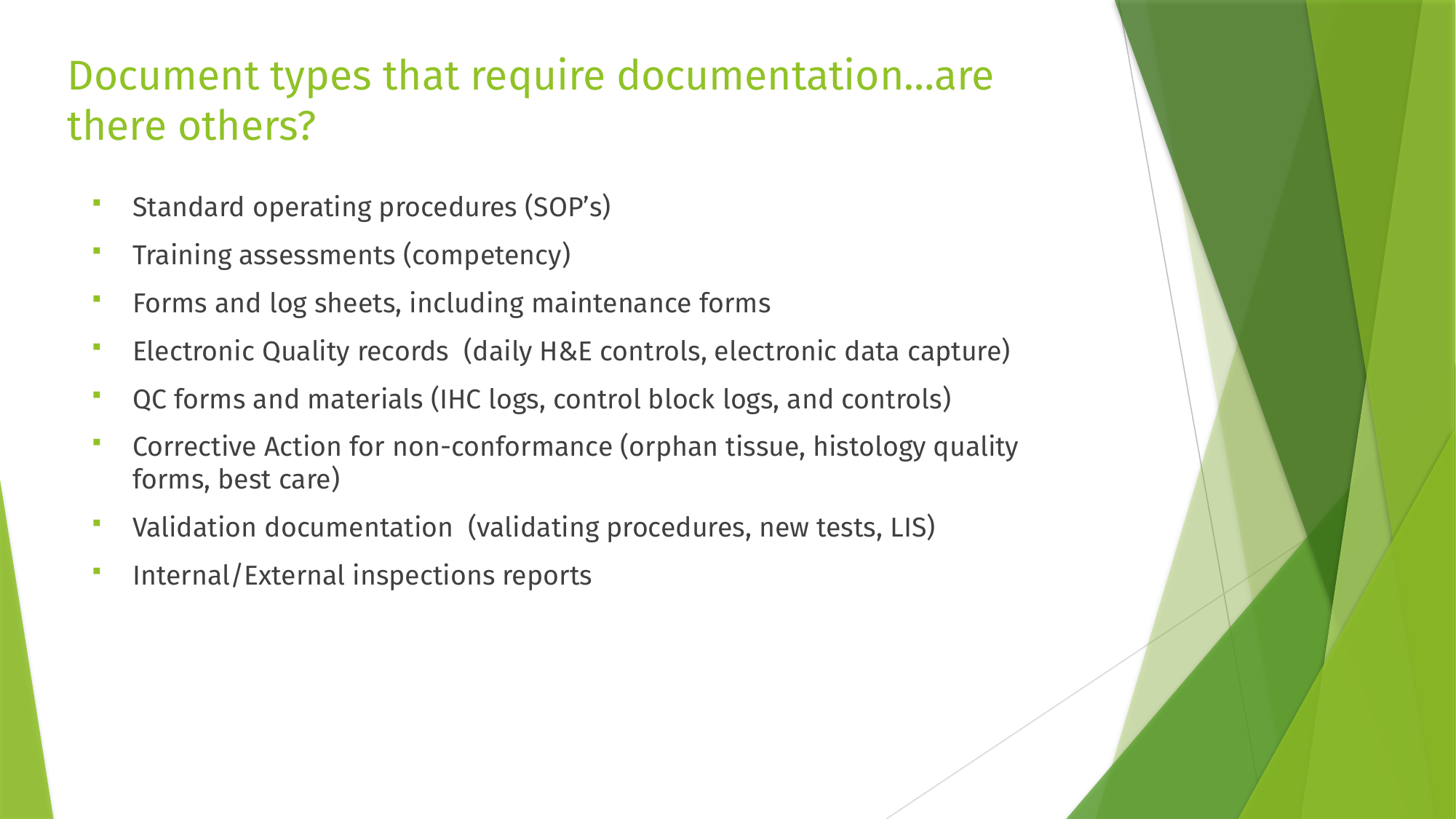

# Document types that require documentation…are there others?
Standard operating procedures (SOP’s)
Training assessments (competency)
Forms and log sheets, including maintenance forms
Electronic Quality records  (daily H&E controls, electronic data capture)
QC forms and materials (IHC logs, control block logs, and controls)
Corrective Action for non-conformance (orphan tissue, histology quality forms, best care)
Validation documentation  (validating procedures, new tests, LIS)
Internal/External inspections reports